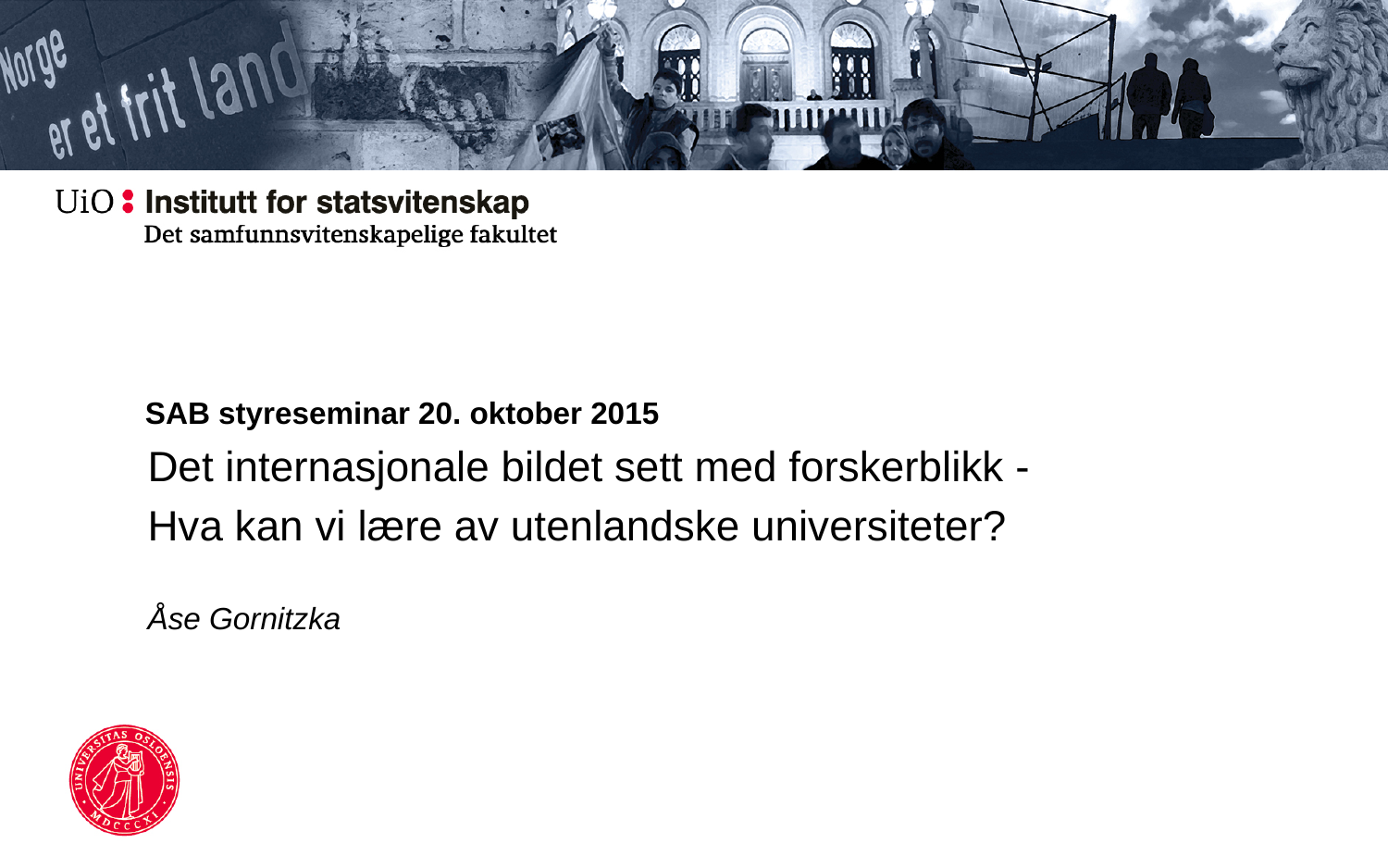

# SAB styreseminar 20. oktober 2015
Det internasjonale bildet sett med forskerblikk -
Hva kan vi lære av utenlandske universiteter?

Åse Gornitzka